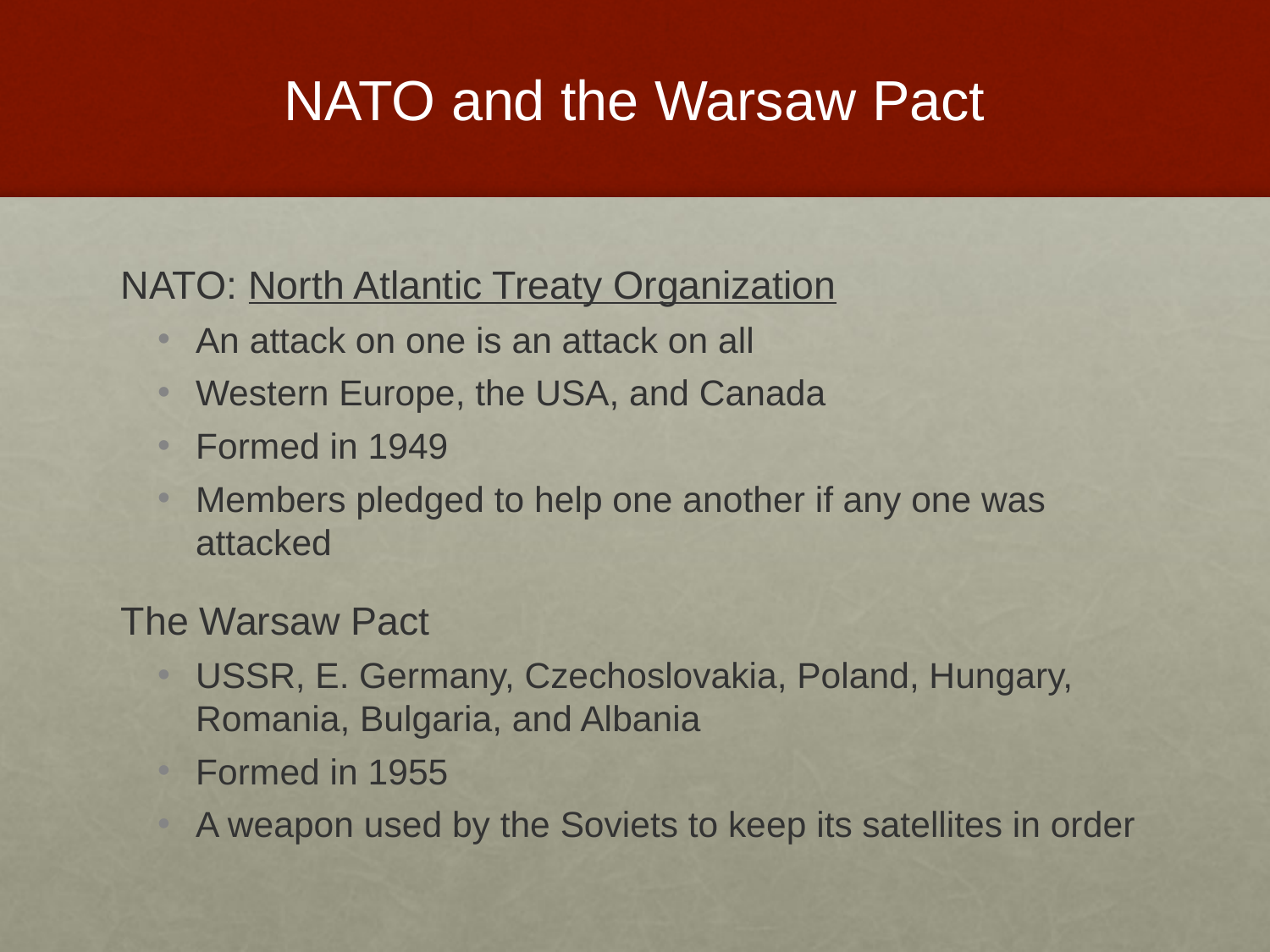

# NATO and the Warsaw Pact
NATO: North Atlantic Treaty Organization
An attack on one is an attack on all
Western Europe, the USA, and Canada
Formed in 1949
Members pledged to help one another if any one was attacked
The Warsaw Pact
USSR, E. Germany, Czechoslovakia, Poland, Hungary, Romania, Bulgaria, and Albania
Formed in 1955
A weapon used by the Soviets to keep its satellites in order